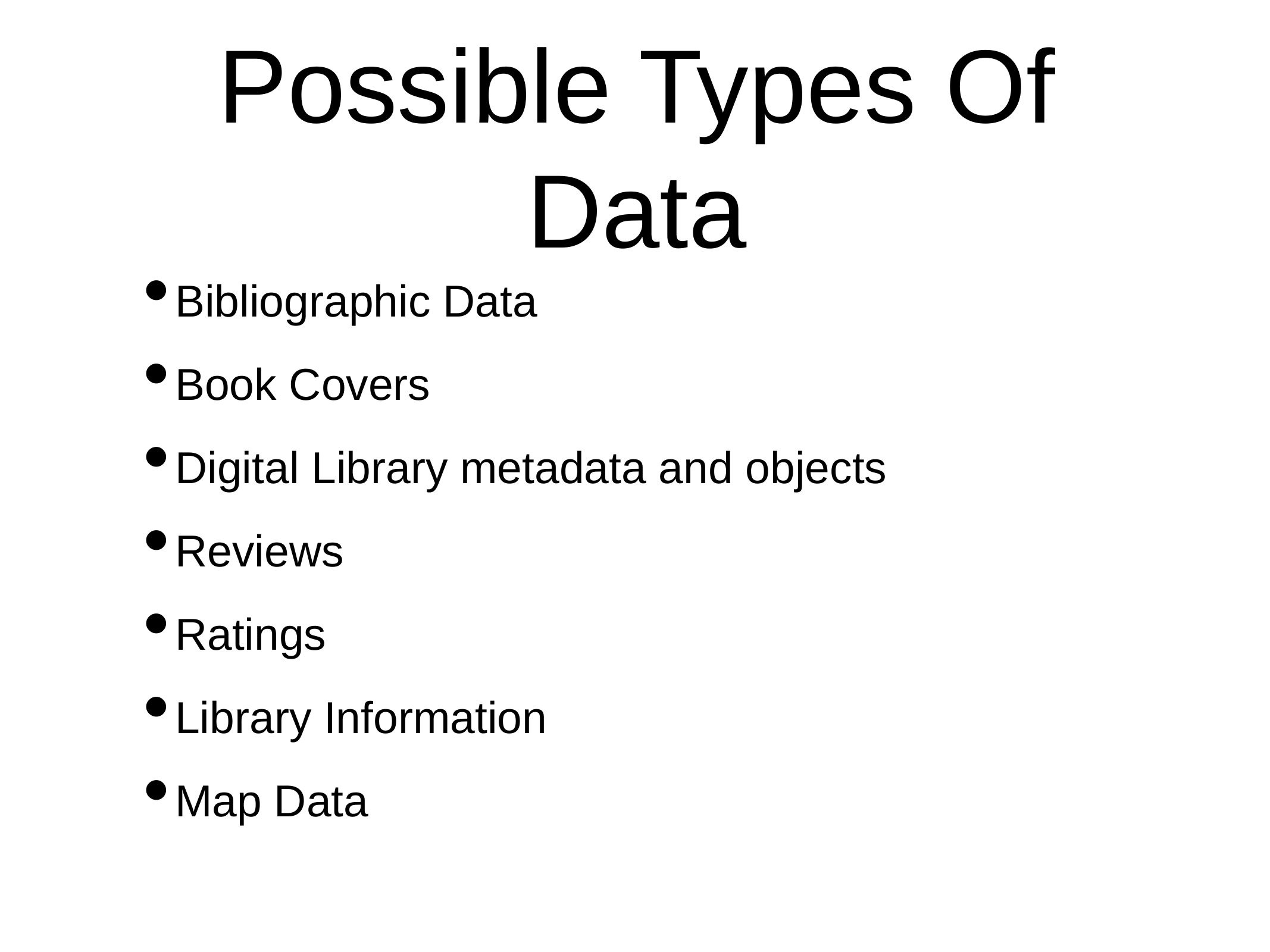

# Possible Types Of Data
Bibliographic Data
Book Covers
Digital Library metadata and objects
Reviews
Ratings
Library Information
Map Data